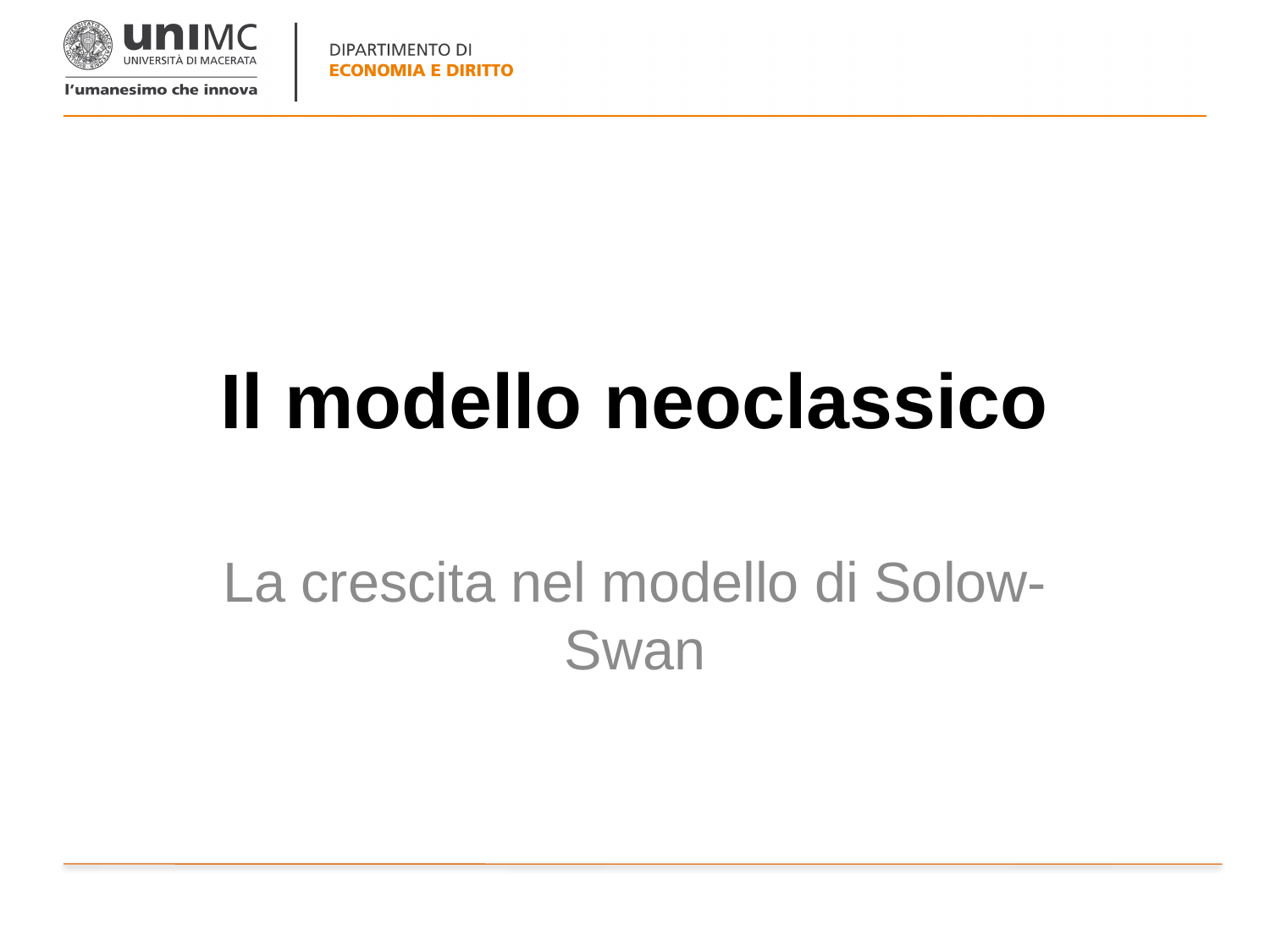

# Il modello neoclassico
La crescita nel modello di Solow-Swan